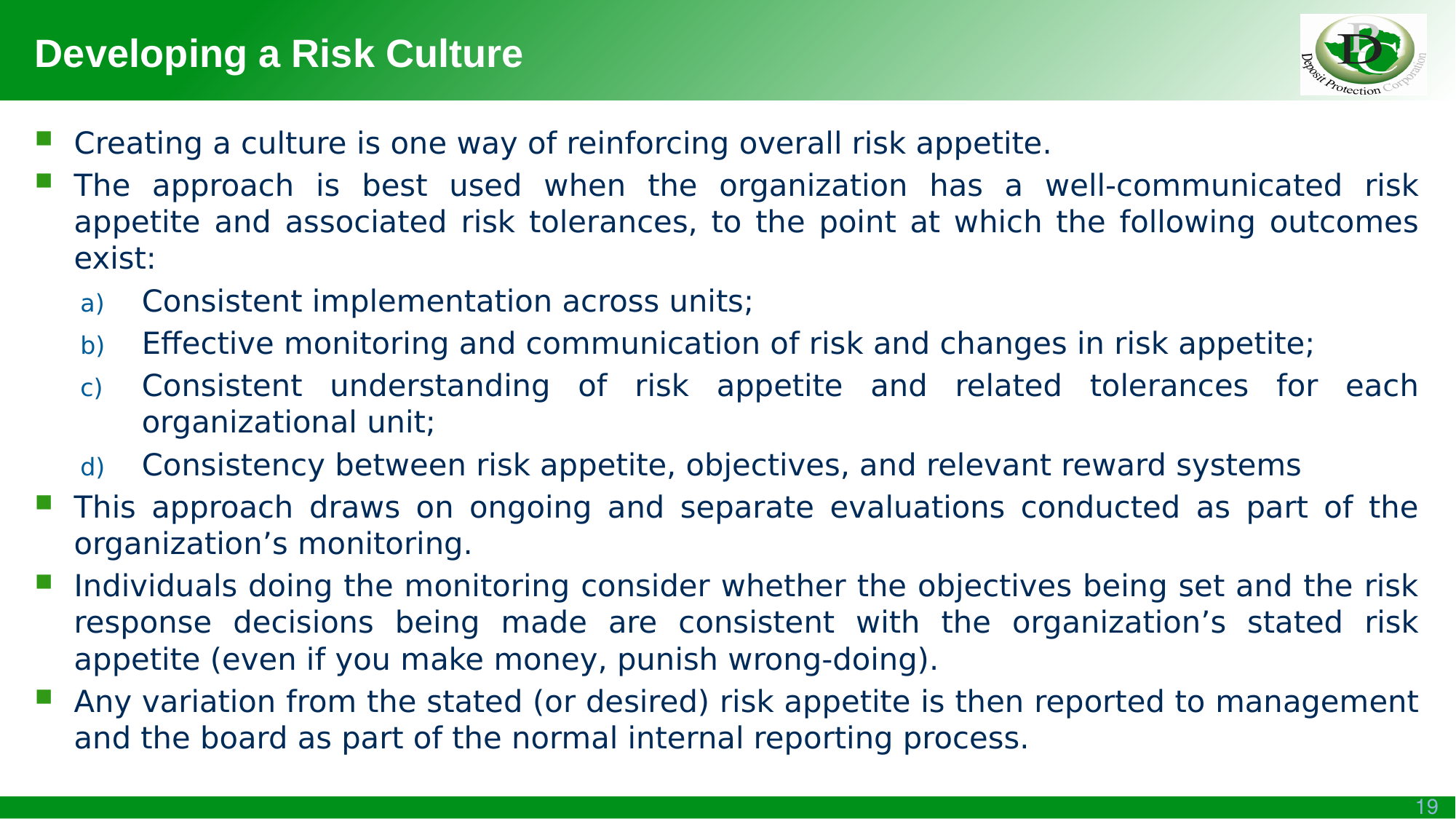

# Developing a Risk Culture
Creating a culture is one way of reinforcing overall risk appetite.
The approach is best used when the organization has a well-communicated risk appetite and associated risk tolerances, to the point at which the following outcomes exist:
Consistent implementation across units;
Effective monitoring and communication of risk and changes in risk appetite;
Consistent understanding of risk appetite and related tolerances for each organizational unit;
Consistency between risk appetite, objectives, and relevant reward systems
This approach draws on ongoing and separate evaluations conducted as part of the organization’s monitoring.
Individuals doing the monitoring consider whether the objectives being set and the risk response decisions being made are consistent with the organization’s stated risk appetite (even if you make money, punish wrong-doing).
Any variation from the stated (or desired) risk appetite is then reported to management and the board as part of the normal internal reporting process.

19